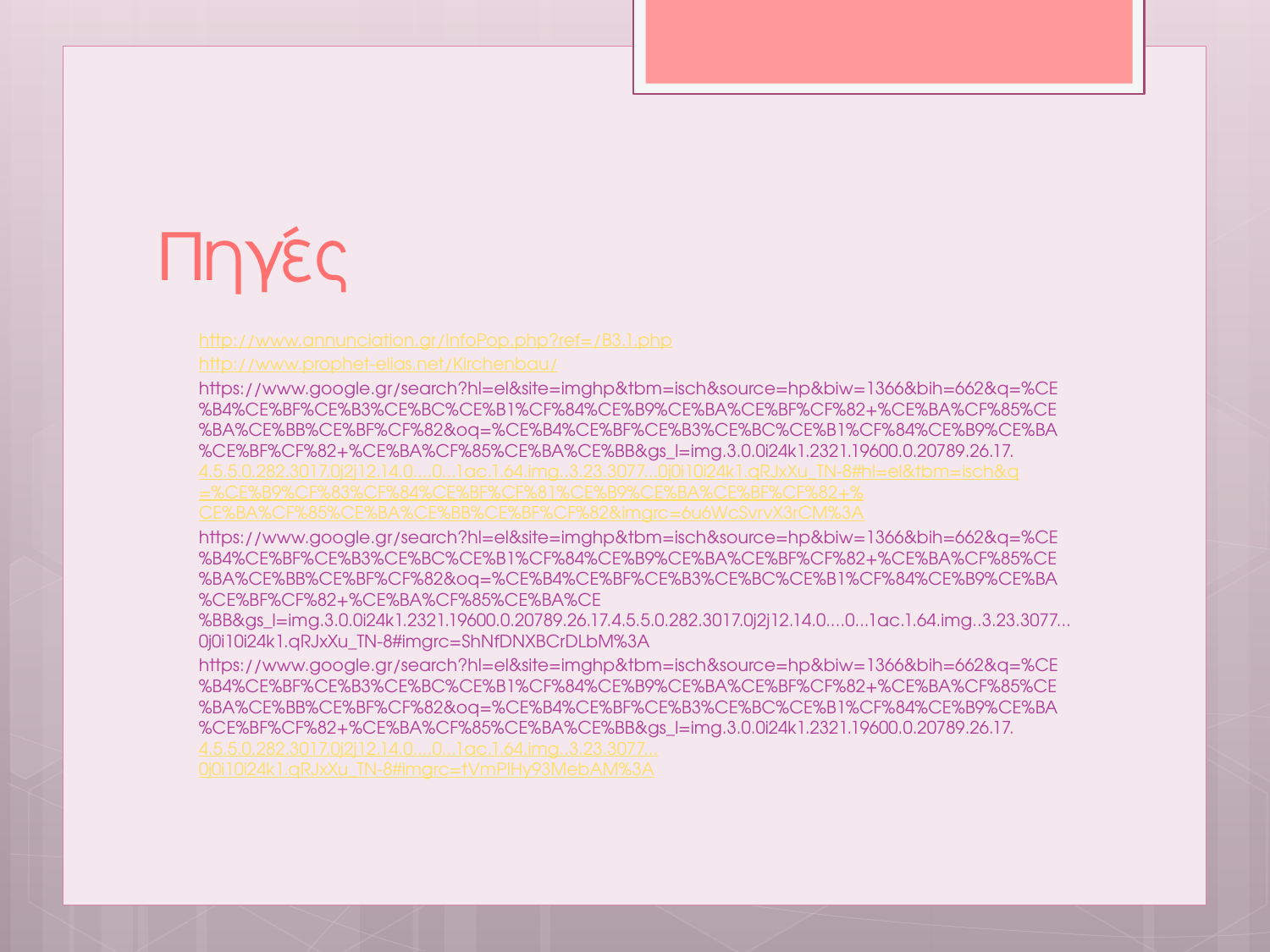

# Πηγές
http://www.annunciation.gr/InfoPop.php?ref=/B3.1.php
http://www.prophet-elias.net/Kirchenbau/
https://www.google.gr/search?hl=el&site=imghp&tbm=isch&source=hp&biw=1366&bih=662&q=%CE%B4%CE%BF%CE%B3%CE%BC%CE%B1%CF%84%CE%B9%CE%BA%CE%BF%CF%82+%CE%BA%CF%85%CE%BA%CE%BB%CE%BF%CF%82&oq=%CE%B4%CE%BF%CE%B3%CE%BC%CE%B1%CF%84%CE%B9%CE%BA%CE%BF%CF%82+%CE%BA%CF%85%CE%BA%CE%BB&gs_l=img.3.0.0i24k1.2321.19600.0.20789.26.17.4.5.5.0.282.3017.0j2j12.14.0....0...1ac.1.64.img..3.23.3077...0j0i10i24k1.qRJxXu_TN-8#hl=el&tbm=isch&q=%CE%B9%CF%83%CF%84%CE%BF%CF%81%CE%B9%CE%BA%CE%BF%CF%82+%CE%BA%CF%85%CE%BA%CE%BB%CE%BF%CF%82&imgrc=6u6WcSvrvX3rCM%3A
https://www.google.gr/search?hl=el&site=imghp&tbm=isch&source=hp&biw=1366&bih=662&q=%CE%B4%CE%BF%CE%B3%CE%BC%CE%B1%CF%84%CE%B9%CE%BA%CE%BF%CF%82+%CE%BA%CF%85%CE%BA%CE%BB%CE%BF%CF%82&oq=%CE%B4%CE%BF%CE%B3%CE%BC%CE%B1%CF%84%CE%B9%CE%BA%CE%BF%CF%82+%CE%BA%CF%85%CE%BA%CE%BB&gs_l=img.3.0.0i24k1.2321.19600.0.20789.26.17.4.5.5.0.282.3017.0j2j12.14.0....0...1ac.1.64.img..3.23.3077...0j0i10i24k1.qRJxXu_TN-8#imgrc=ShNfDNXBCrDLbM%3A
https://www.google.gr/search?hl=el&site=imghp&tbm=isch&source=hp&biw=1366&bih=662&q=%CE%B4%CE%BF%CE%B3%CE%BC%CE%B1%CF%84%CE%B9%CE%BA%CE%BF%CF%82+%CE%BA%CF%85%CE%BA%CE%BB%CE%BF%CF%82&oq=%CE%B4%CE%BF%CE%B3%CE%BC%CE%B1%CF%84%CE%B9%CE%BA%CE%BF%CF%82+%CE%BA%CF%85%CE%BA%CE%BB&gs_l=img.3.0.0i24k1.2321.19600.0.20789.26.17.4.5.5.0.282.3017.0j2j12.14.0....0...1ac.1.64.img..3.23.3077...0j0i10i24k1.qRJxXu_TN-8#imgrc=tVmPIHy93MebAM%3A